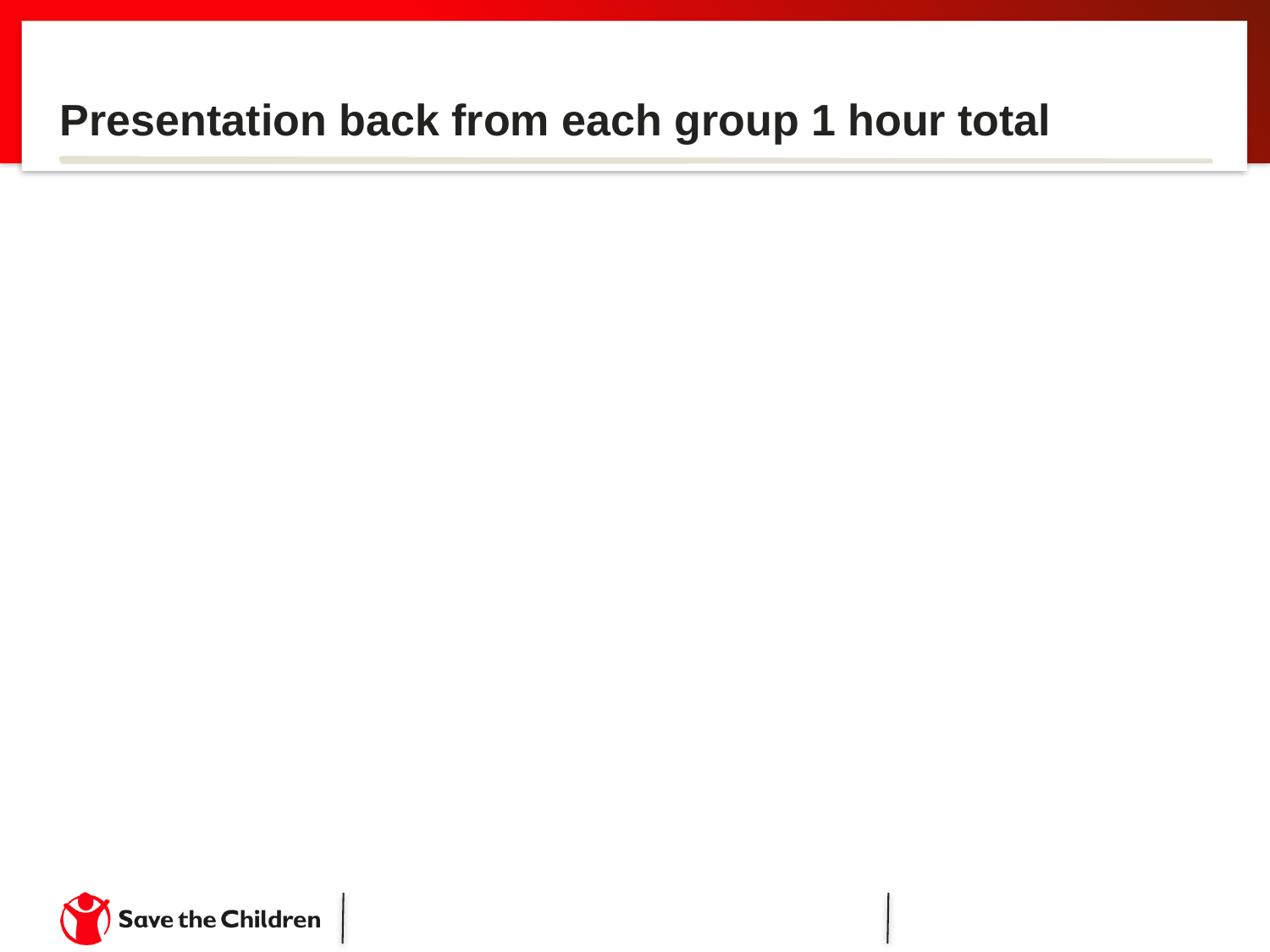

# Presentation back from each group 1 hour total